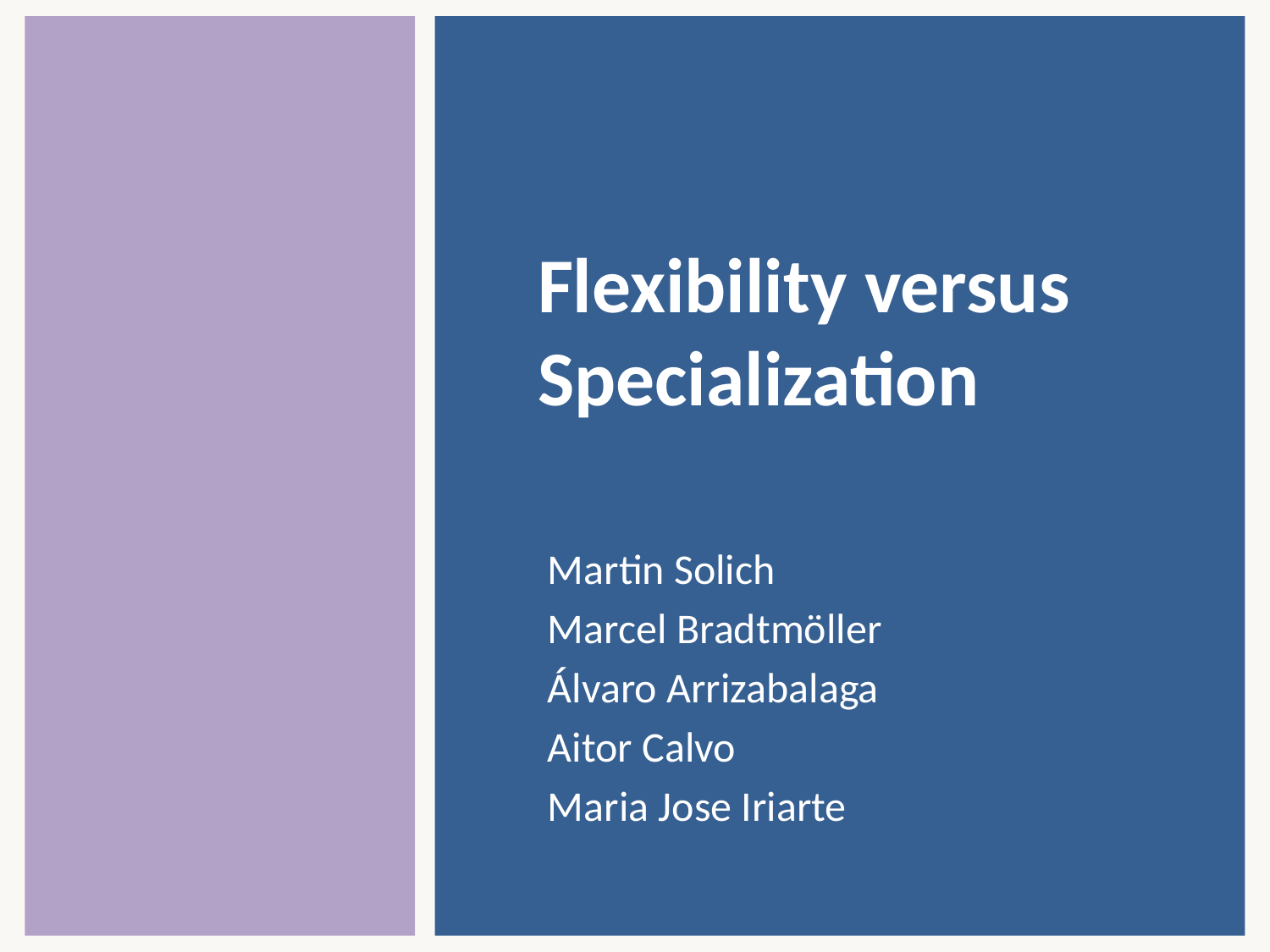

# Flexibility versus Specialization
Martin Solich
Marcel Bradtmöller
Álvaro Arrizabalaga
Aitor Calvo
Maria Jose Iriarte